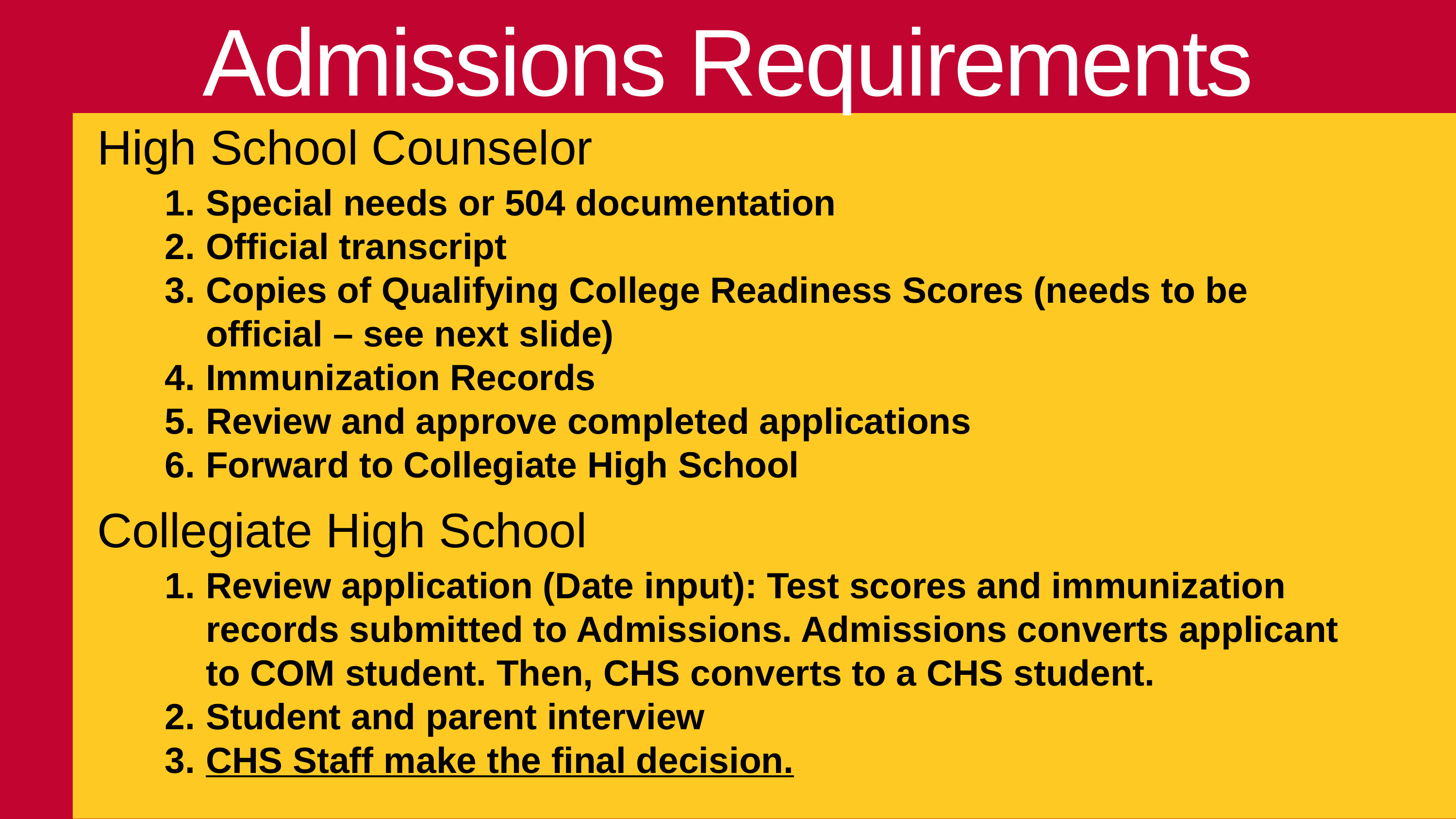

Admissions Requirements

High School Counselor
Special needs or 504 documentation
Official transcript
Copies of Qualifying College Readiness Scores (needs to be official – see next slide)
Immunization Records
Review and approve completed applications
Forward to Collegiate High School
Collegiate High School
Review application (Date input): Test scores and immunization records submitted to Admissions. Admissions converts applicant to COM student. Then, CHS converts to a CHS student.
Student and parent interview
CHS Staff make the final decision.